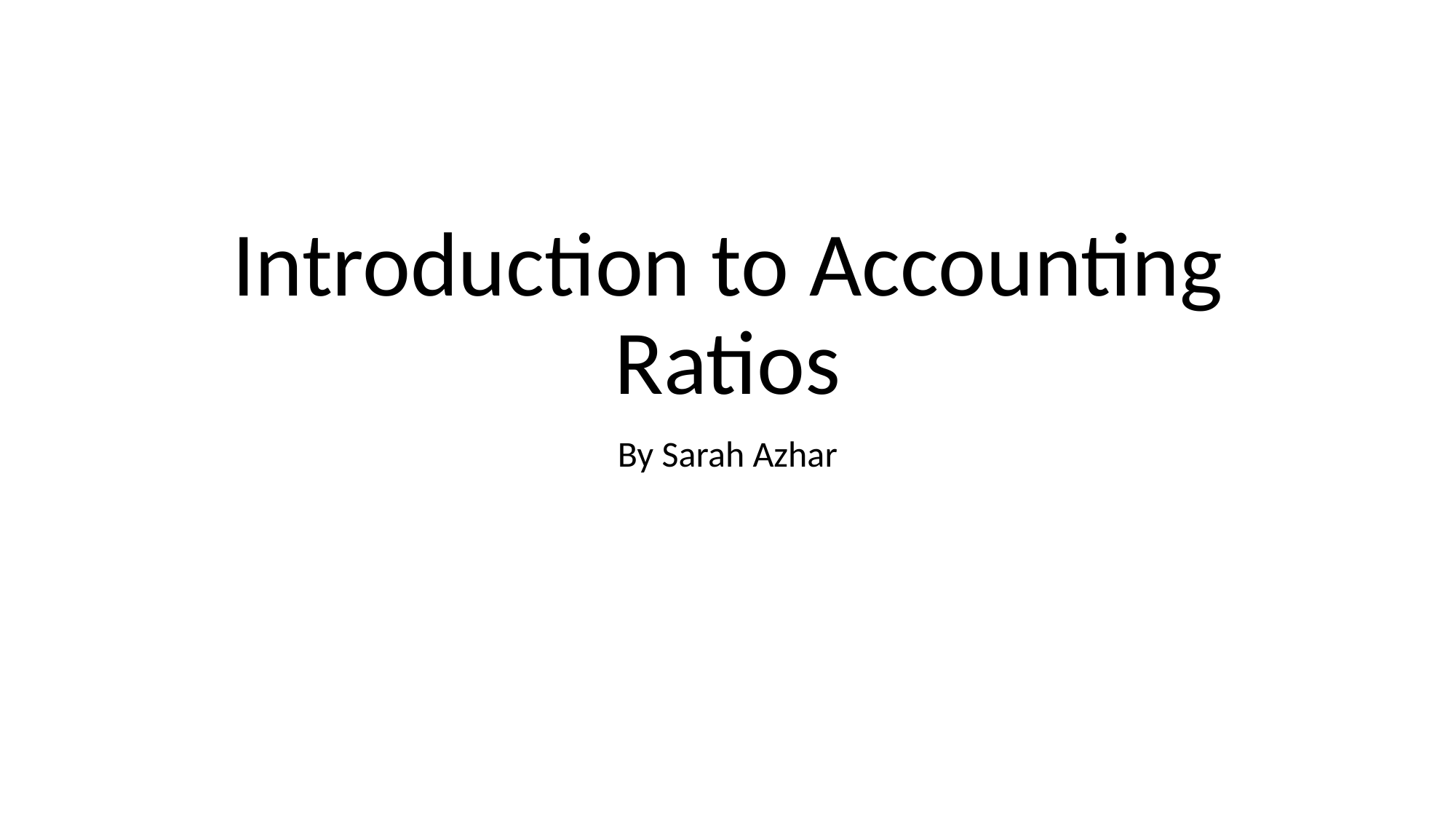

# Introduction to Accounting Ratios
By Sarah Azhar